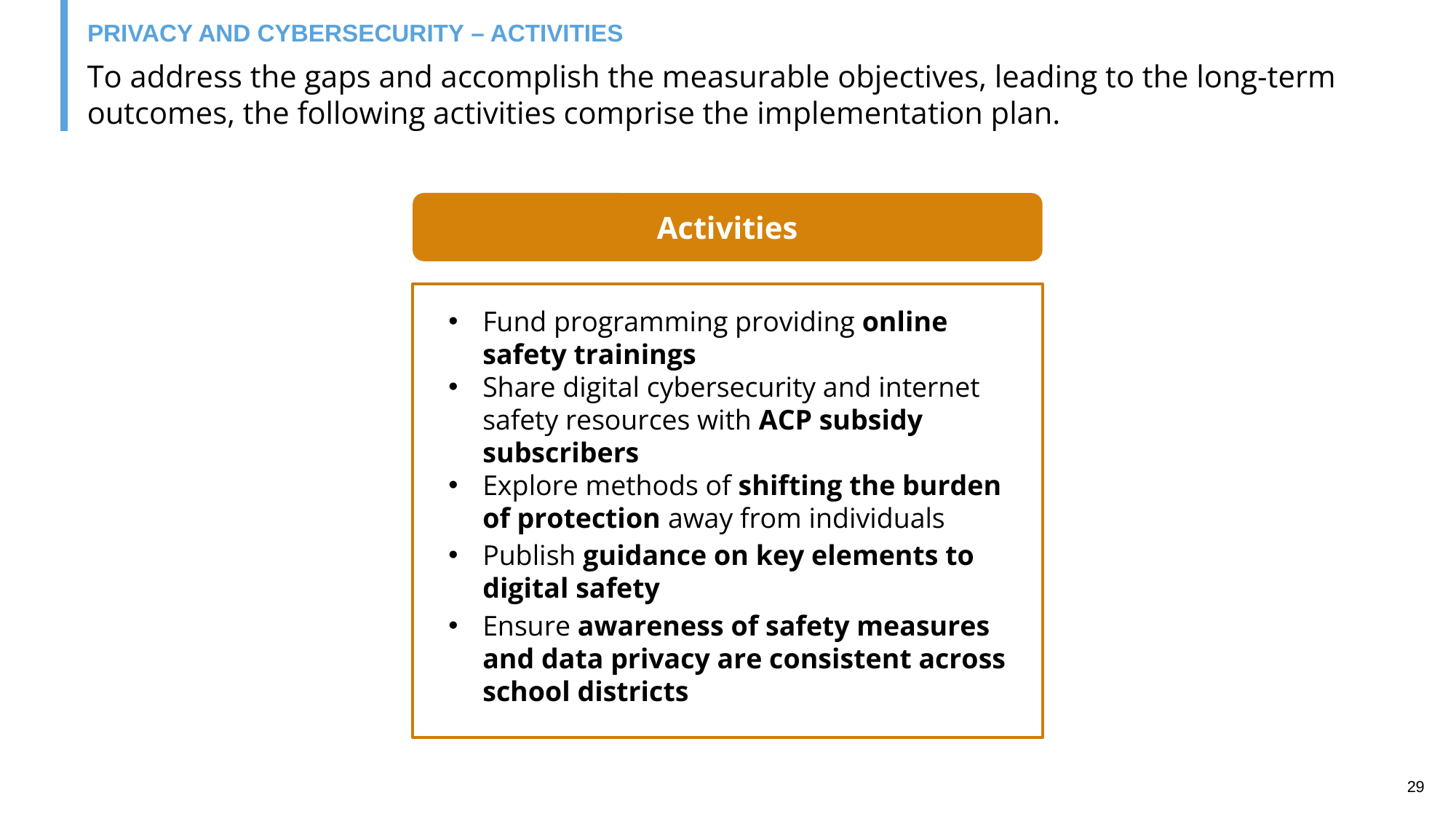

PRIVACY AND CYBERSECURITY – ACTIVITIES

To address the gaps and accomplish the measurable objectives, leading to the long-term outcomes, the following activities comprise the implementation plan.
Activities

Fund programming providing online safety trainings
Share digital cybersecurity and internet safety resources with ACP subsidy subscribers
Explore methods of shifting the burden of protection away from individuals
Publish guidance on key elements to digital safety
Ensure awareness of safety measures and data privacy are consistent across school districts